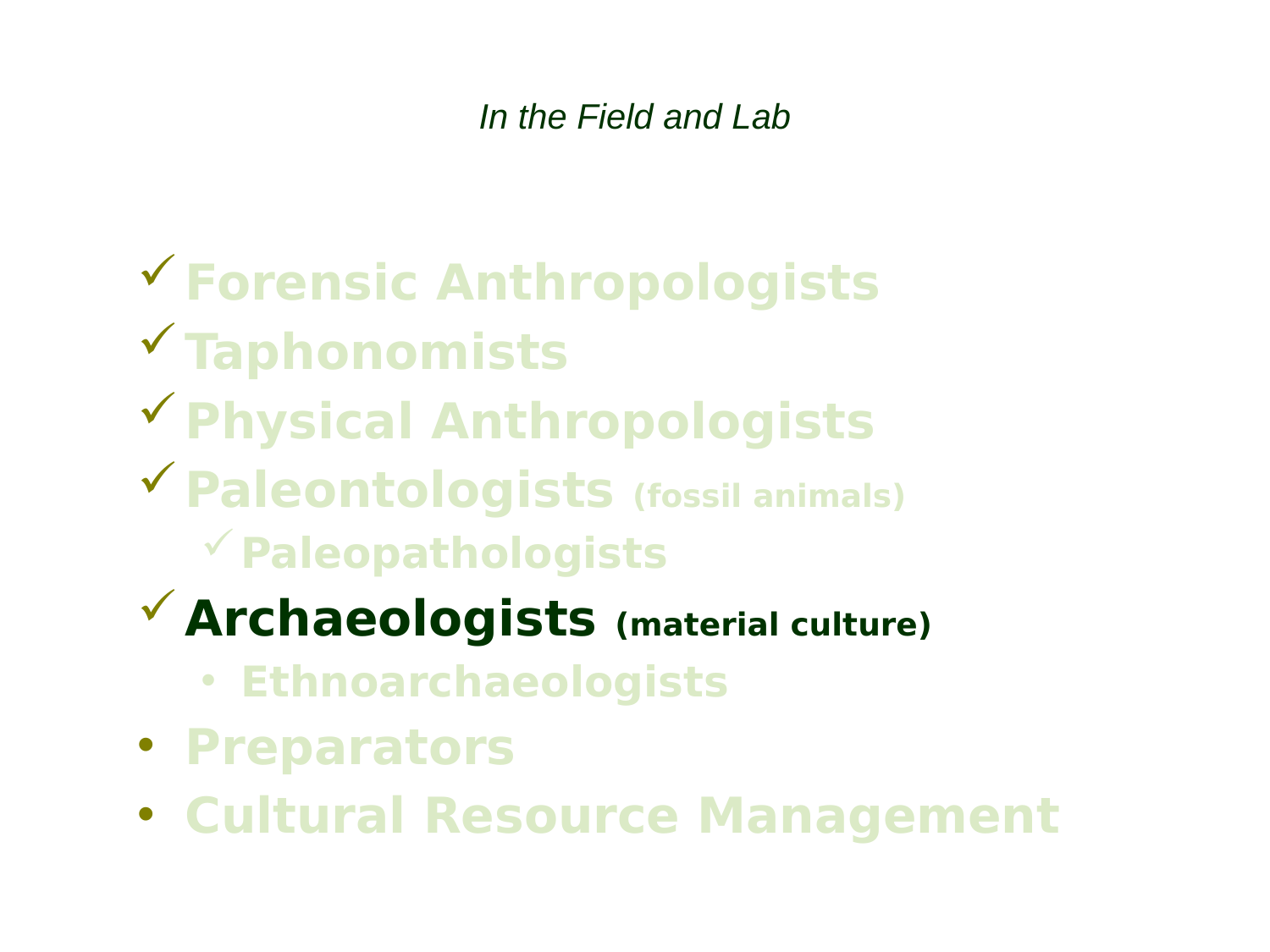

In the Field and Lab
Forensic Anthropologists
Taphonomists
Physical Anthropologists
Paleontologists (fossil animals)
Paleopathologists
Archaeologists (material culture)
Ethnoarchaeologists
Preparators
Cultural Resource Management